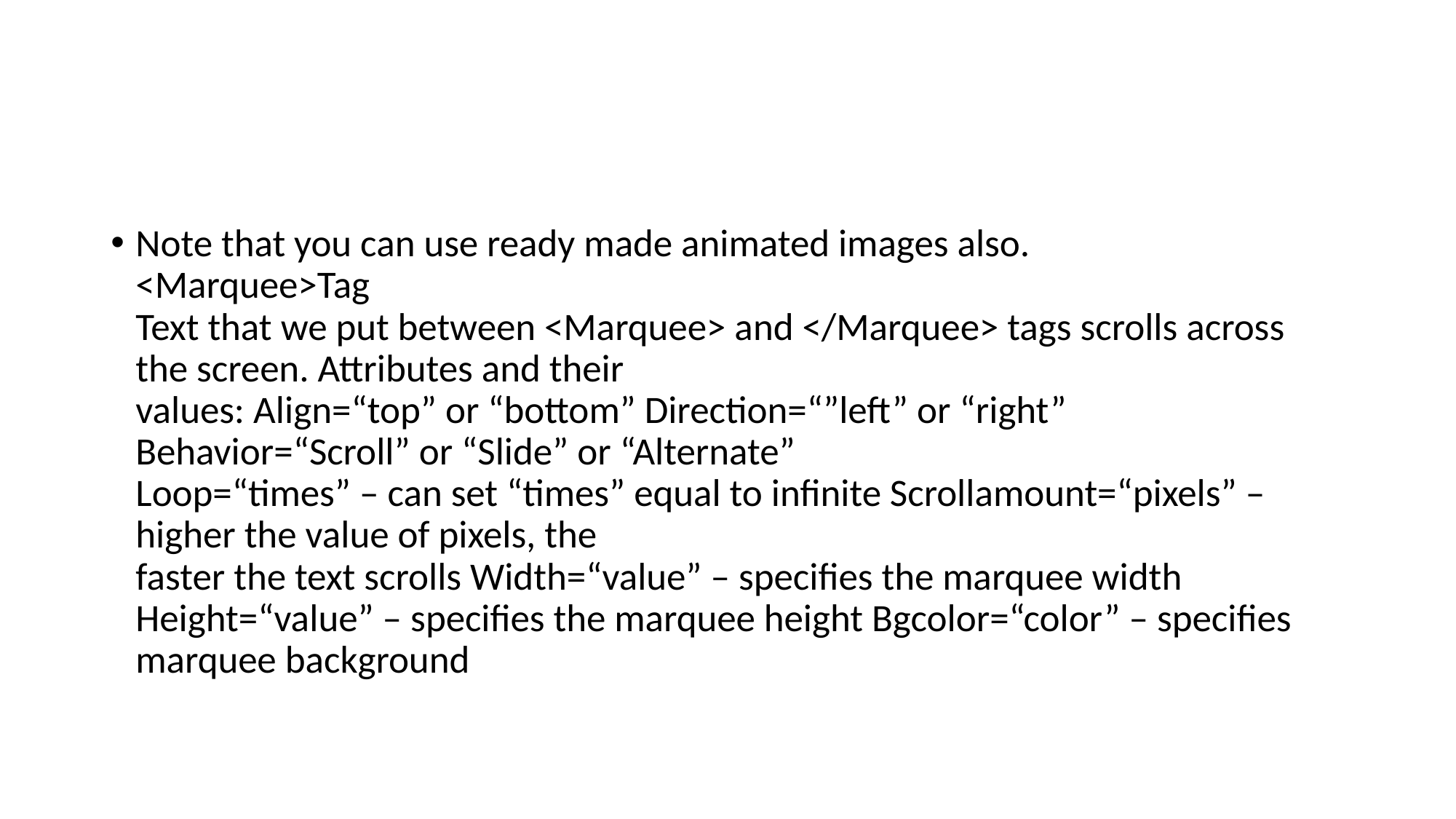

#
Note that you can use ready made animated images also.
<Marquee>Tag
Text that we put between <Marquee> and </Marquee> tags scrolls across the screen. Attributes and their
values: Align=“top” or “bottom” Direction=“”left” or “right” Behavior=“Scroll” or “Slide” or “Alternate”
Loop=“times” – can set “times” equal to infinite Scrollamount=“pixels” – higher the value of pixels, the
faster the text scrolls Width=“value” – specifies the marquee width Height=“value” – specifies the marquee height Bgcolor=“color” – specifies marquee background